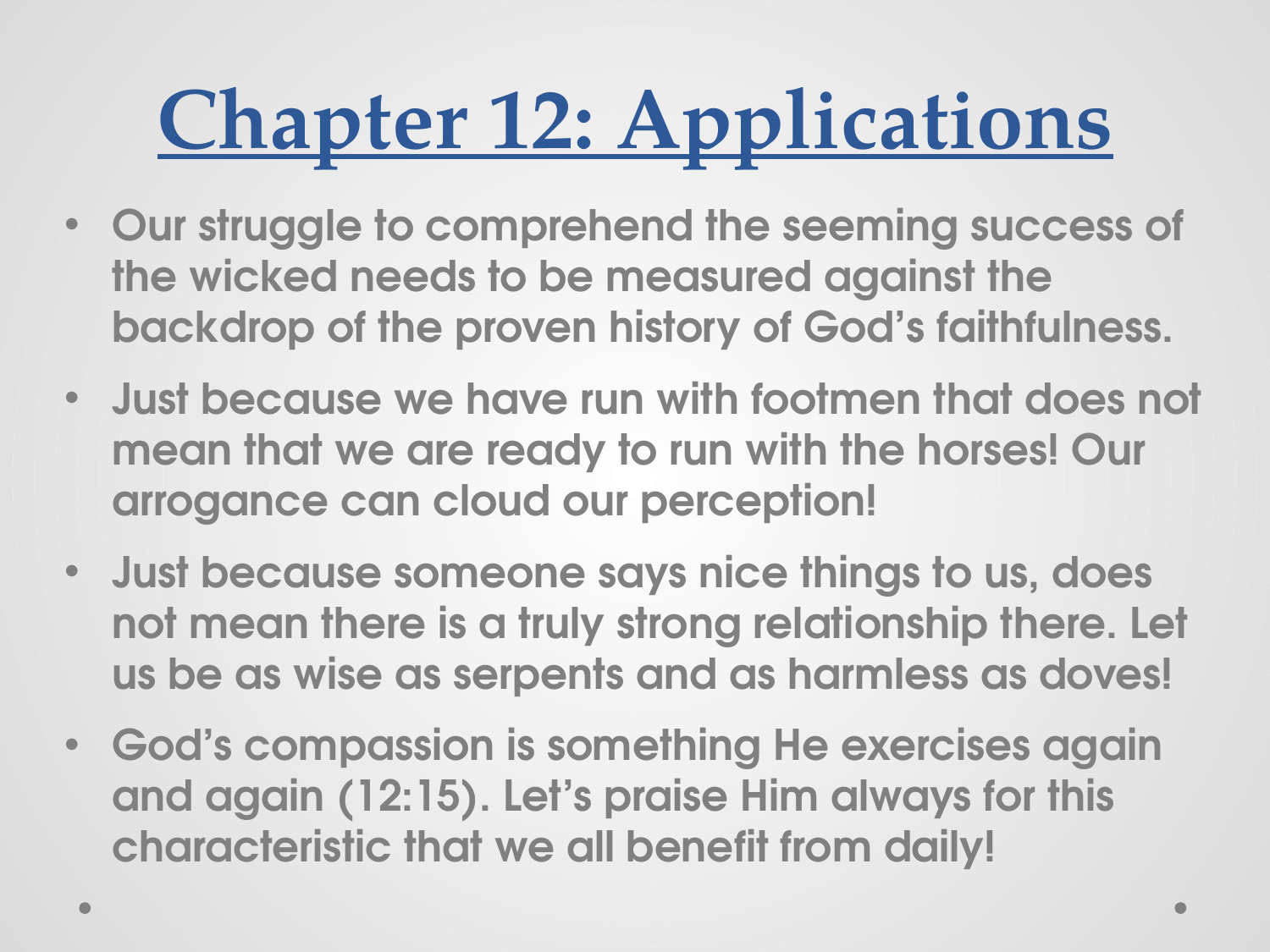

# Chapter 12: Applications
Our struggle to comprehend the seeming success of the wicked needs to be measured against the backdrop of the proven history of God’s faithfulness.
Just because we have run with footmen that does not mean that we are ready to run with the horses! Our arrogance can cloud our perception!
Just because someone says nice things to us, does not mean there is a truly strong relationship there. Let us be as wise as serpents and as harmless as doves!
God’s compassion is something He exercises again and again (12:15). Let’s praise Him always for this characteristic that we all benefit from daily!